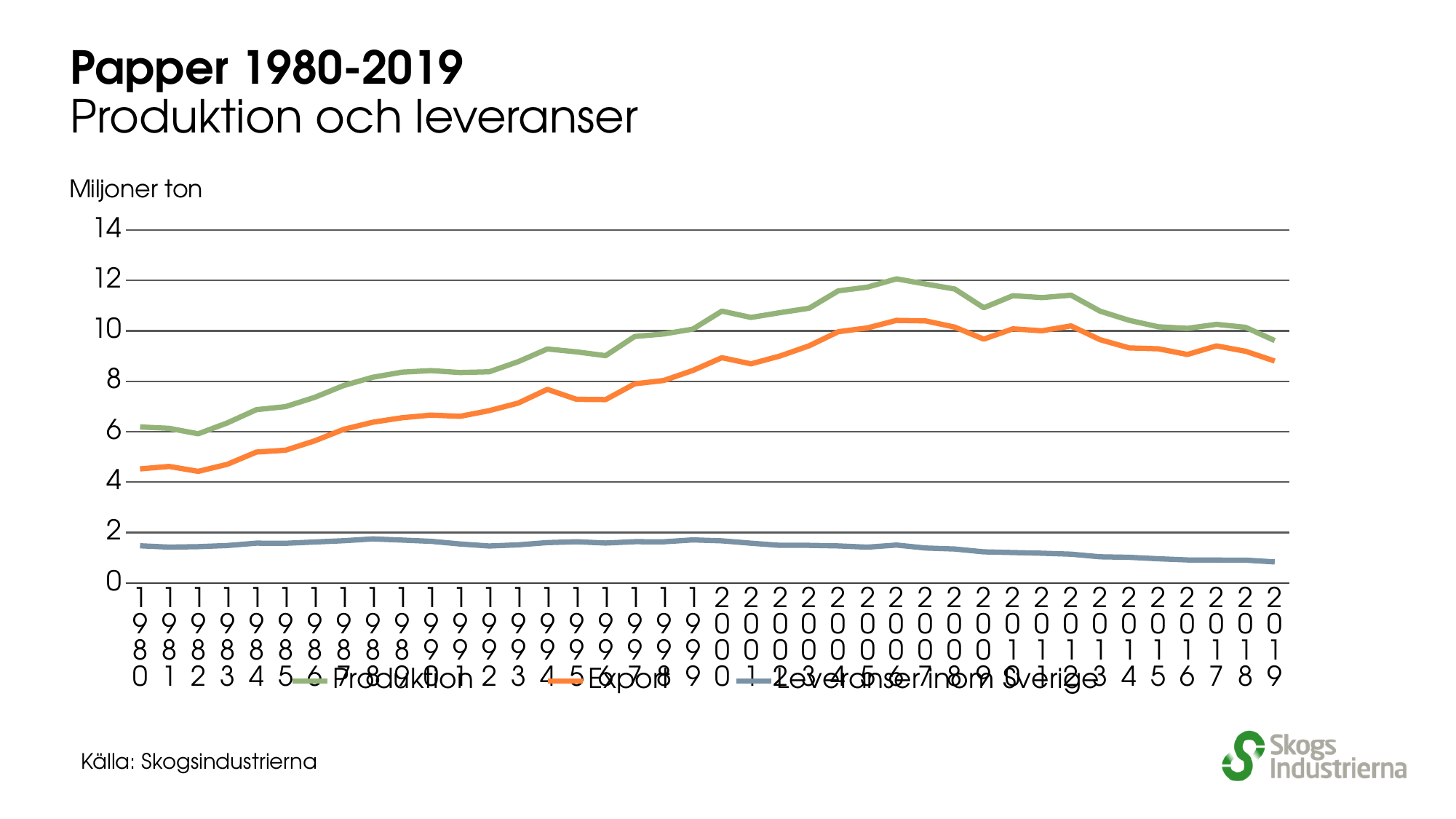

# Papper 1980-2019 Produktion och leveranser

### Chart

| Category | Produktion  | Export | Leveranser inom Sverige |
|---|---|---|---|
| 1980 | 6.19 | 4.524 | 1.474 |
| 1981 | 6.136 | 4.622 | 1.421 |
| 1982 | 5.918 | 4.427 | 1.441 |
| 1983 | 6.35 | 4.706 | 1.485 |
| 1984 | 6.876 | 5.193 | 1.578 |
| 1985 | 6.996 | 5.265 | 1.573 |
| 1986 | 7.363 | 5.636 | 1.624 |
| 1987 | 7.834 | 6.096 | 1.676 |
| 1988 | 8.161 | 6.377 | 1.747 |
| 1989 | 8.362 | 6.555 | 1.702 |
| 1990 | 8.426 | 6.661 | 1.651 |
| 1991 | 8.349 | 6.612 | 1.546 |
| 1992 | 8.378 | 6.837 | 1.466 |
| 1993 | 8.781 | 7.138 | 1.512 |
| 1994 | 9.284 | 7.682 | 1.6 |
| 1995 | 9.169 | 7.286 | 1.634 |
| 1996 | 9.018 | 7.275 | 1.583 |
| 1997 | 9.779 | 7.9 | 1.636 |
| 1998 | 9.879 | 8.034 | 1.633 |
| 1999 | 10.071 | 8.431 | 1.708 |
| 2000 | 10.786 | 8.937 | 1.67 |
| 2001 | 10.534 | 8.694 | 1.577 |
| 2002 | 10.724 | 9.005 | 1.492 |
| 2003 | 10.9 | 9.409 | 1.491 |
| 2004 | 11.589 | 9.968 | 1.47 |
| 2005 | 11.736 | 10.119 | 1.42 |
| 2006 | 12.066 | 10.417 | 1.504 |
| 2007 | 11.86 | 10.398 | 1.385 |
| 2008 | 11.662 | 10.151 | 1.346 |
| 2009 | 10.919 | 9.674 | 1.234 |
| 2010 | 11.397 | 10.082 | 1.207 |
| 2011 | 11.321 | 10.005 | 1.18 |
| 2012 | 11.417 | 10.199 | 1.142 |
| 2013 | 10.782 | 9.651 | 1.037 |
| 2014 | 10.419 | 9.327 | 1.018 |
| 2015 | 10.163 | 9.29 | 0.96 |
| 2016 | 10.102 | 9.065 | 0.913 |
| 2017 | 10.26 | 9.406 | 0.907 |
| 2018 | 10.142 | 9.192 | 0.905 |
| 2019 | 9.616 | 8.806 | 0.835 |
Källa: Skogsindustrierna